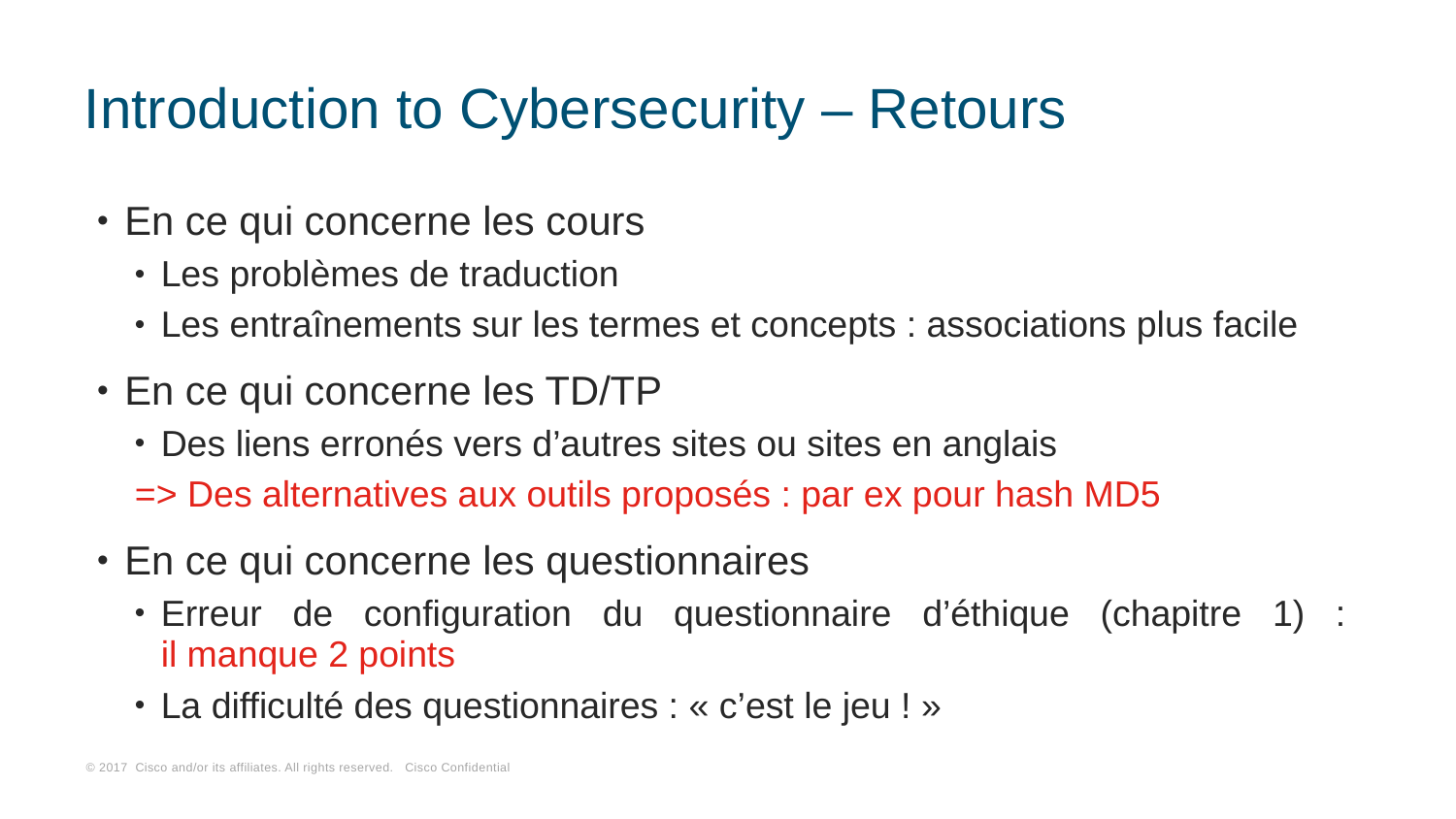

# Introduction to Cybersecurity – Retours
En ce qui concerne les cours
Les problèmes de traduction
Les entraînements sur les termes et concepts : associations plus facile
En ce qui concerne les TD/TP
Des liens erronés vers d’autres sites ou sites en anglais
=> Des alternatives aux outils proposés : par ex pour hash MD5
En ce qui concerne les questionnaires
Erreur de configuration du questionnaire d’éthique (chapitre 1) :
il manque 2 points
La difficulté des questionnaires : « c’est le jeu ! »